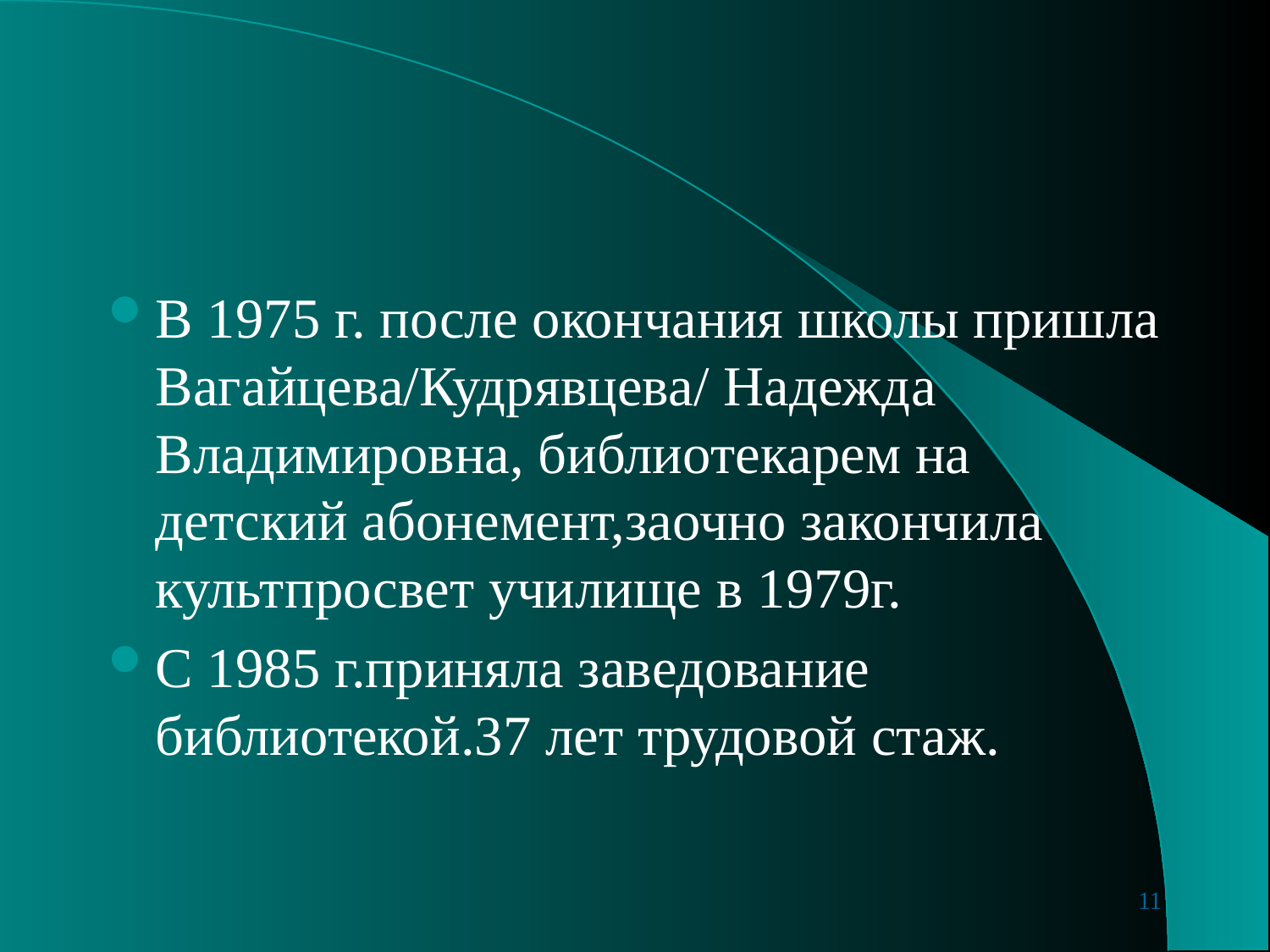

#
В 1975 г. после окончания школы пришла Вагайцева/Кудрявцева/ Надежда Владимировна, библиотекарем на детский абонемент,заочно закончила культпросвет училище в 1979г.
С 1985 г.приняла заведование библиотекой.37 лет трудовой стаж.
11